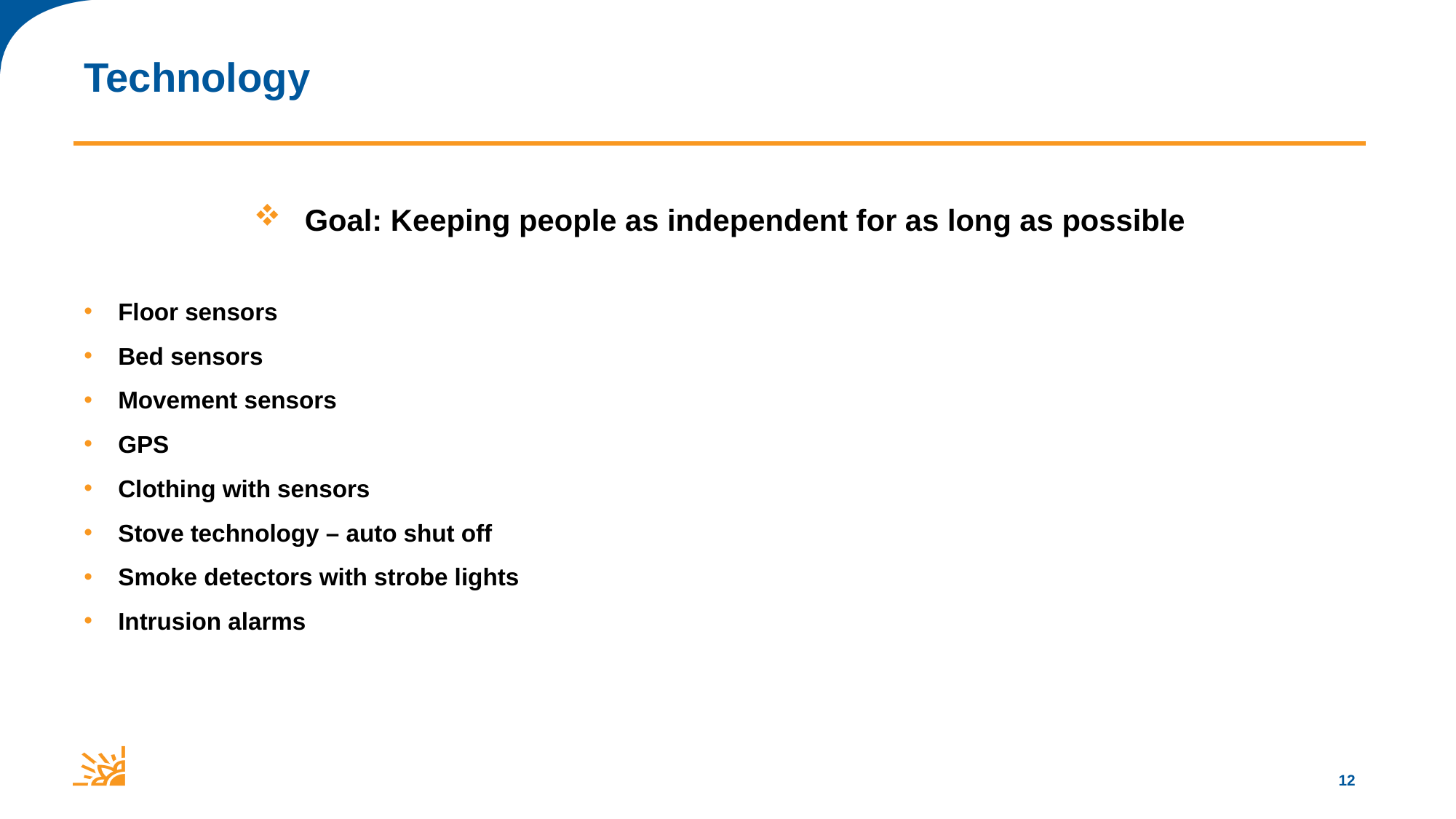

# Technology
  Goal: Keeping people as independent for as long as possible

Floor sensors
Bed sensors
Movement sensors
GPS
Clothing with sensors
Stove technology – auto shut off
Smoke detectors with strobe lights
Intrusion alarms